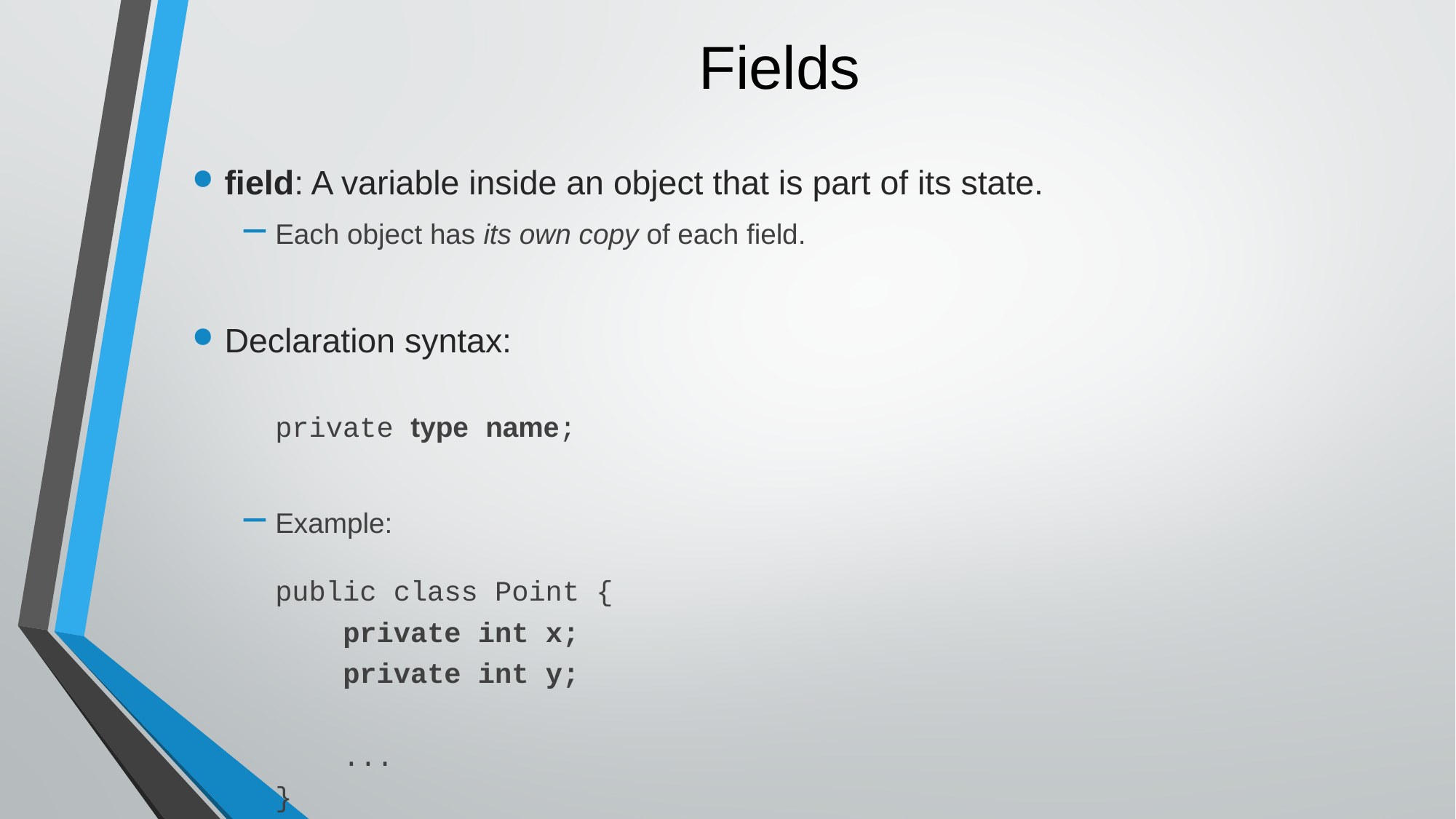

# Fields
field: A variable inside an object that is part of its state.
Each object has its own copy of each field.

Declaration syntax:

	private type name;

Example:

	public class Point {
	    private int x;
	    private int y;

	    ...
	}